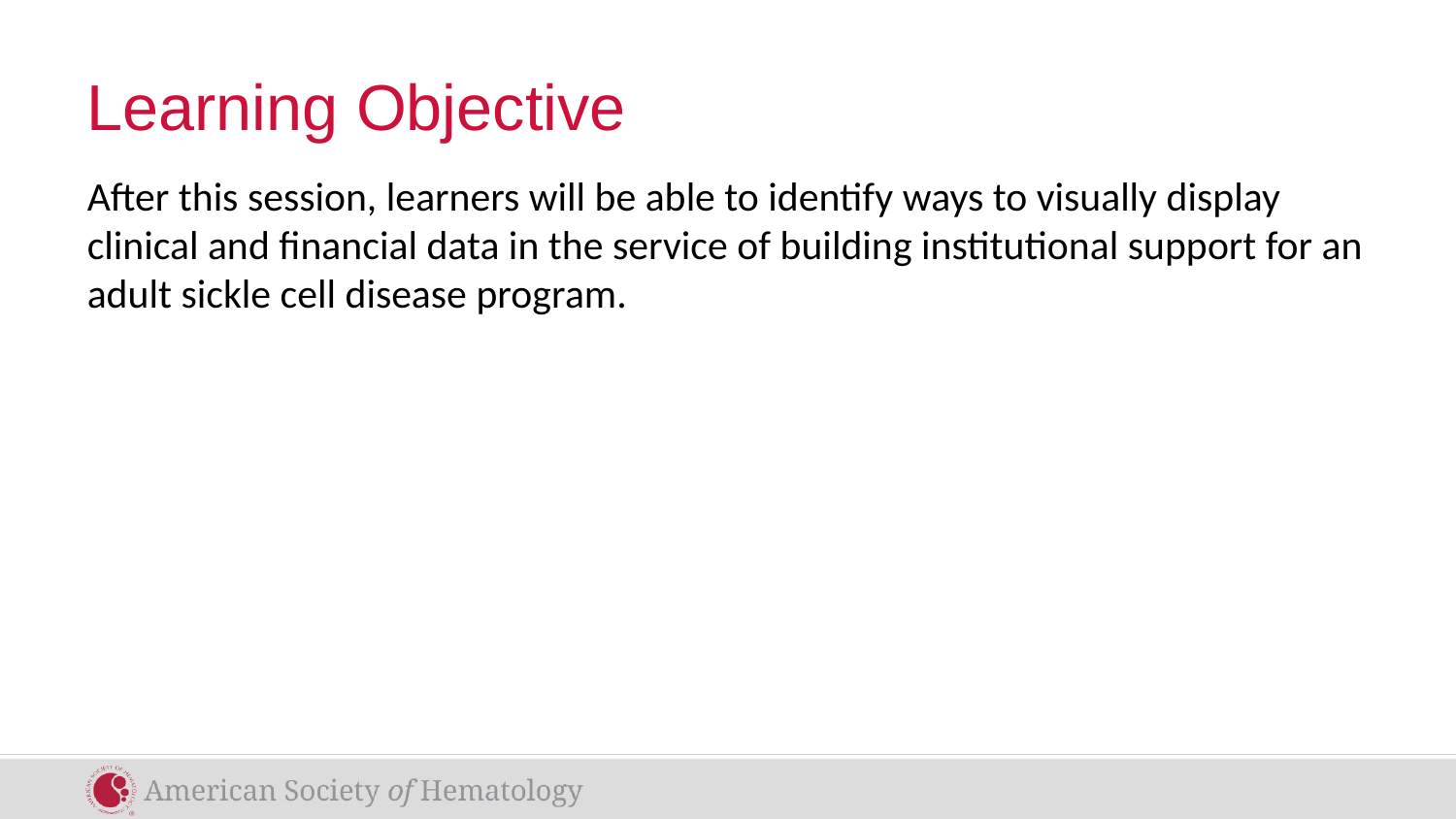

# Learning Objective
After this session, learners will be able to identify ways to visually display clinical and financial data in the service of building institutional support for an adult sickle cell disease program.